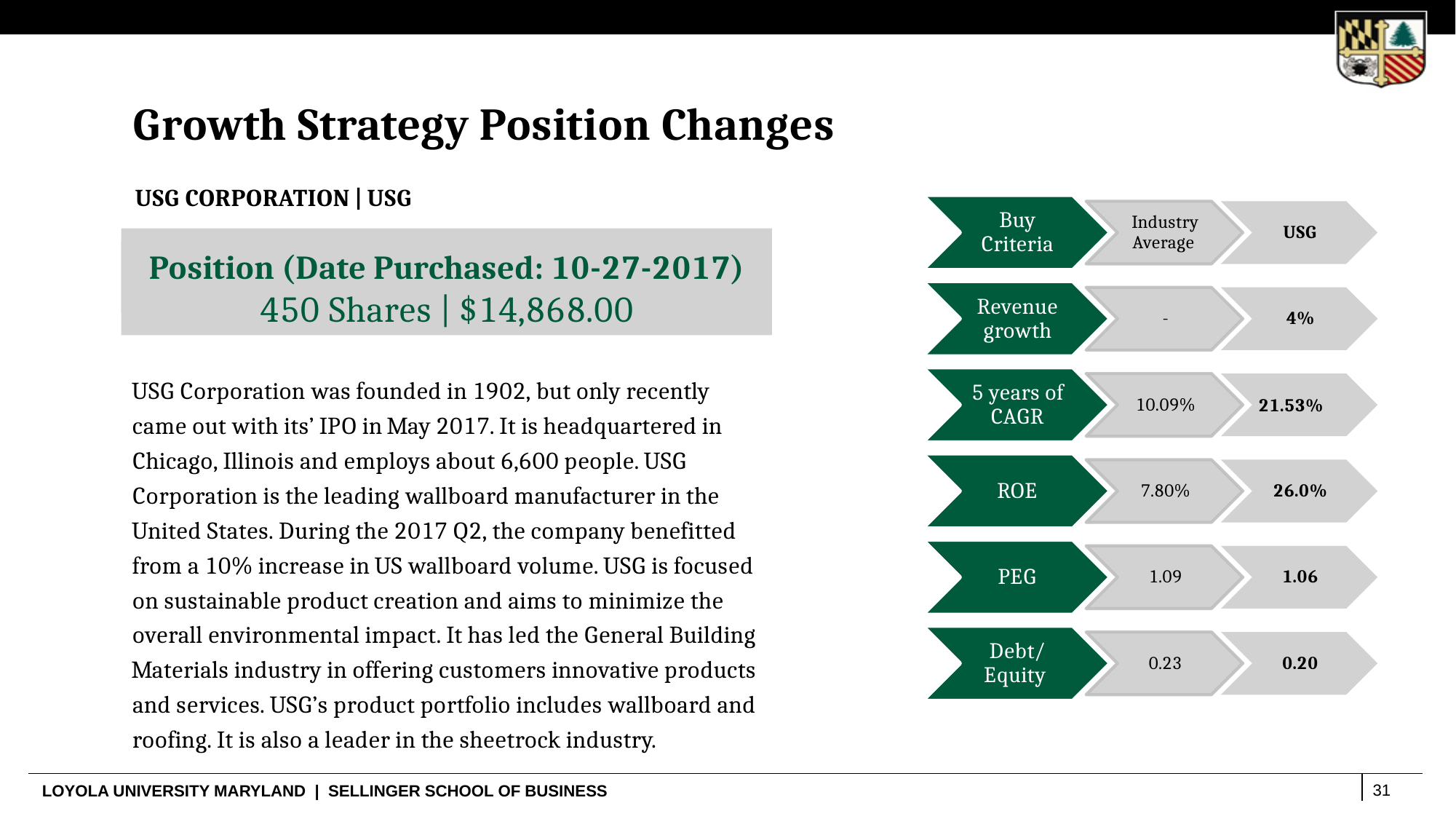

Growth Strategy Position Changes
USG CORPORATION | USG

Buy Criteria

Industry Average

USG

Revenue growth

-

4%

5 years of CAGR

10.09%

21.53%

ROE

7.80%

26.0%

PEG

1.09

1.06

Debt/ Equity

0.23

0.20
Position
123 Shares | $19,190.46
Position (Date Purchased: 10-27-2017)
450 Shares | $14,868.00
USG Corporation was founded in 1902, but only recently came out with its’ IPO in May 2017. It is headquartered in Chicago, Illinois and employs about 6,600 people. USG Corporation is the leading wallboard manufacturer in the United States. During the 2017 Q2, the company benefitted from a 10% increase in US wallboard volume. USG is focused on sustainable product creation and aims to minimize the overall environmental impact. It has led the General Building Materials industry in offering customers innovative products and services. USG’s product portfolio includes wallboard and roofing. It is also a leader in the sheetrock industry.
31